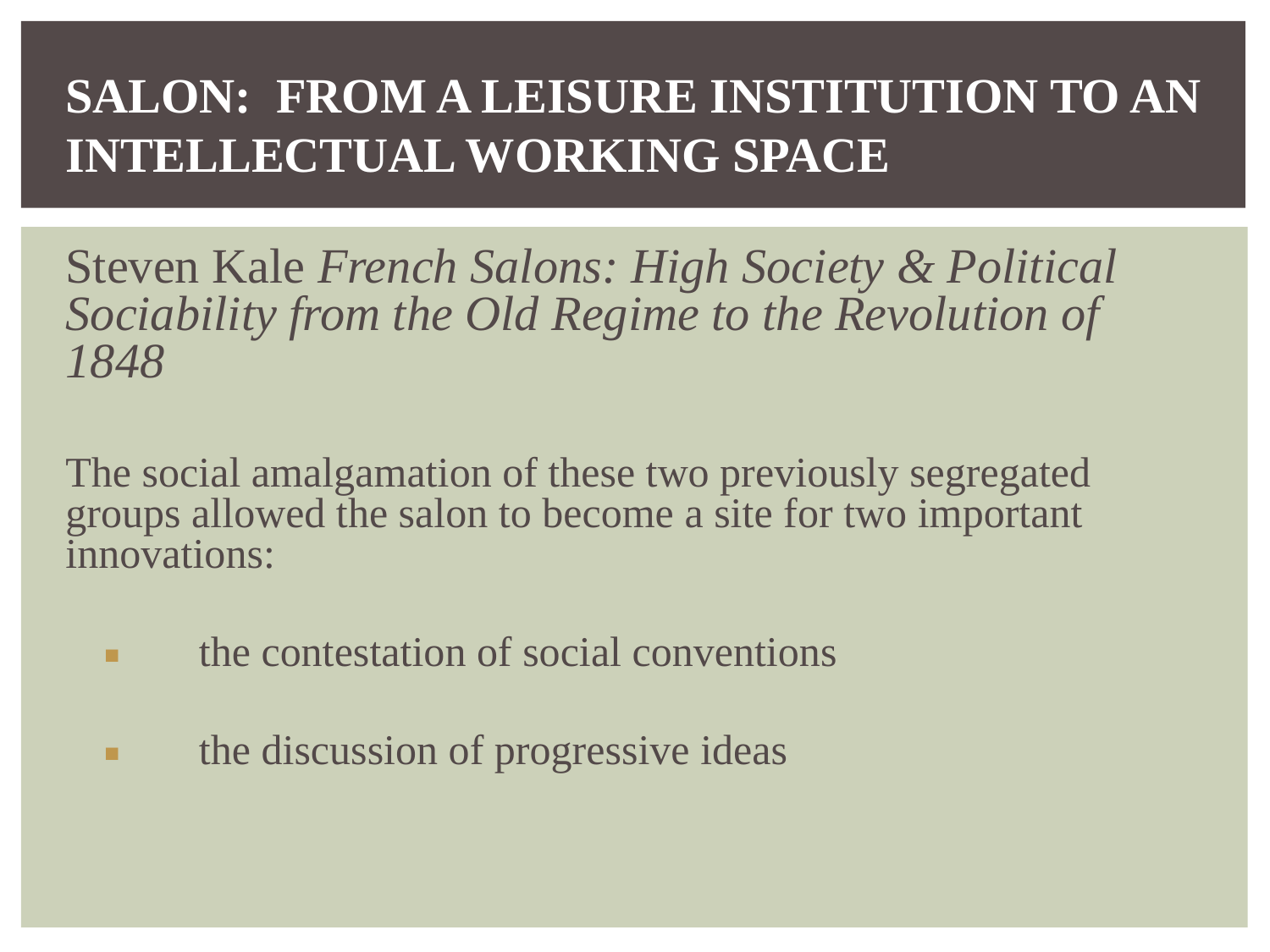

# SALON:  FROM A LEISURE INSTITUTION TO AN INTELLECTUAL WORKING SPACE
Steven Kale French Salons: High Society & Political Sociability from the Old Regime to the Revolution of 1848

The social amalgamation of these two previously segregated groups allowed the salon to become a site for two important innovations:

the contestation of social conventions

the discussion of progressive ideas